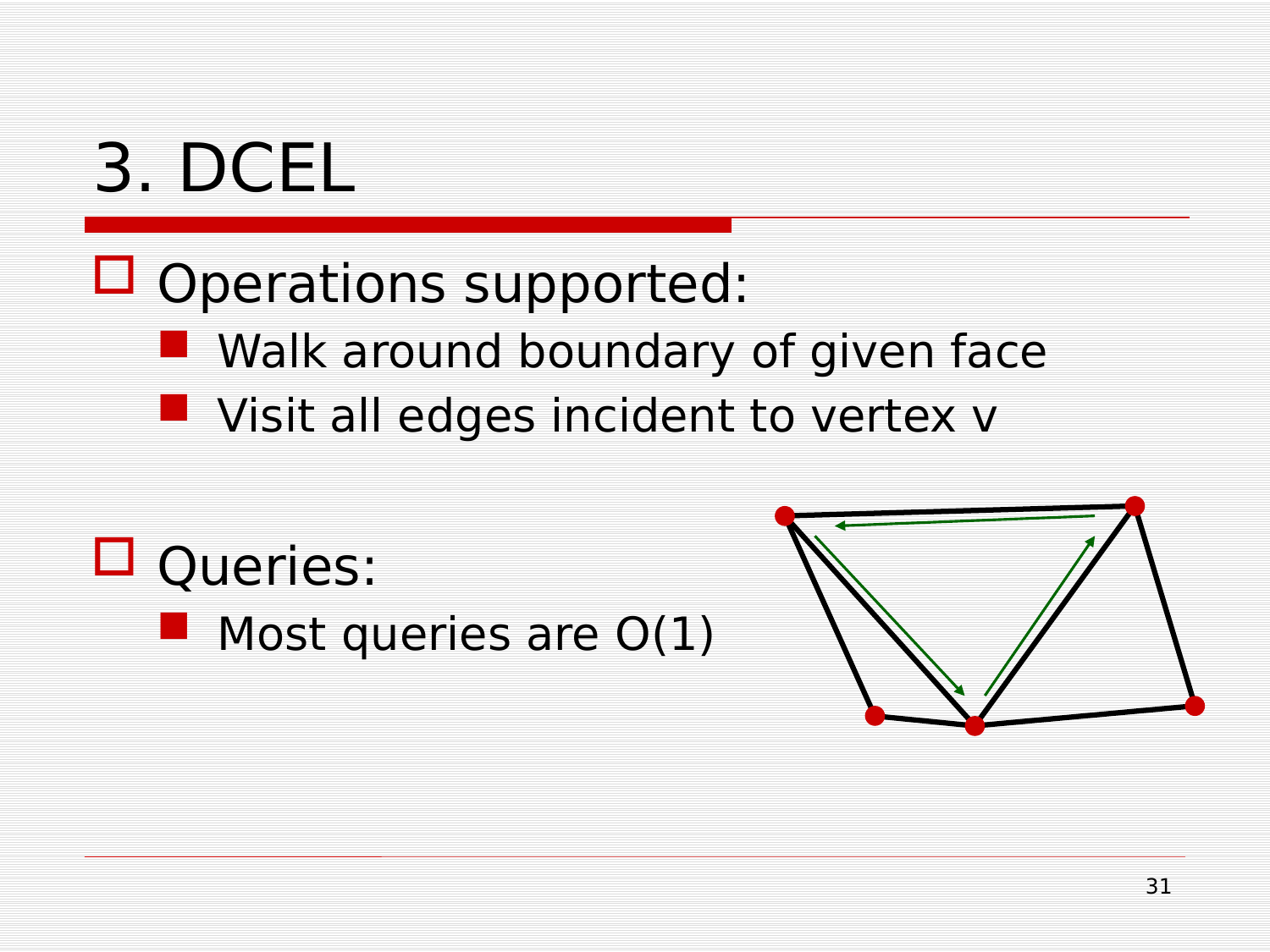

# 3. DCEL
Operations supported:
Walk around boundary of given face
Visit all edges incident to vertex v

Queries:
Most queries are O(1)

31